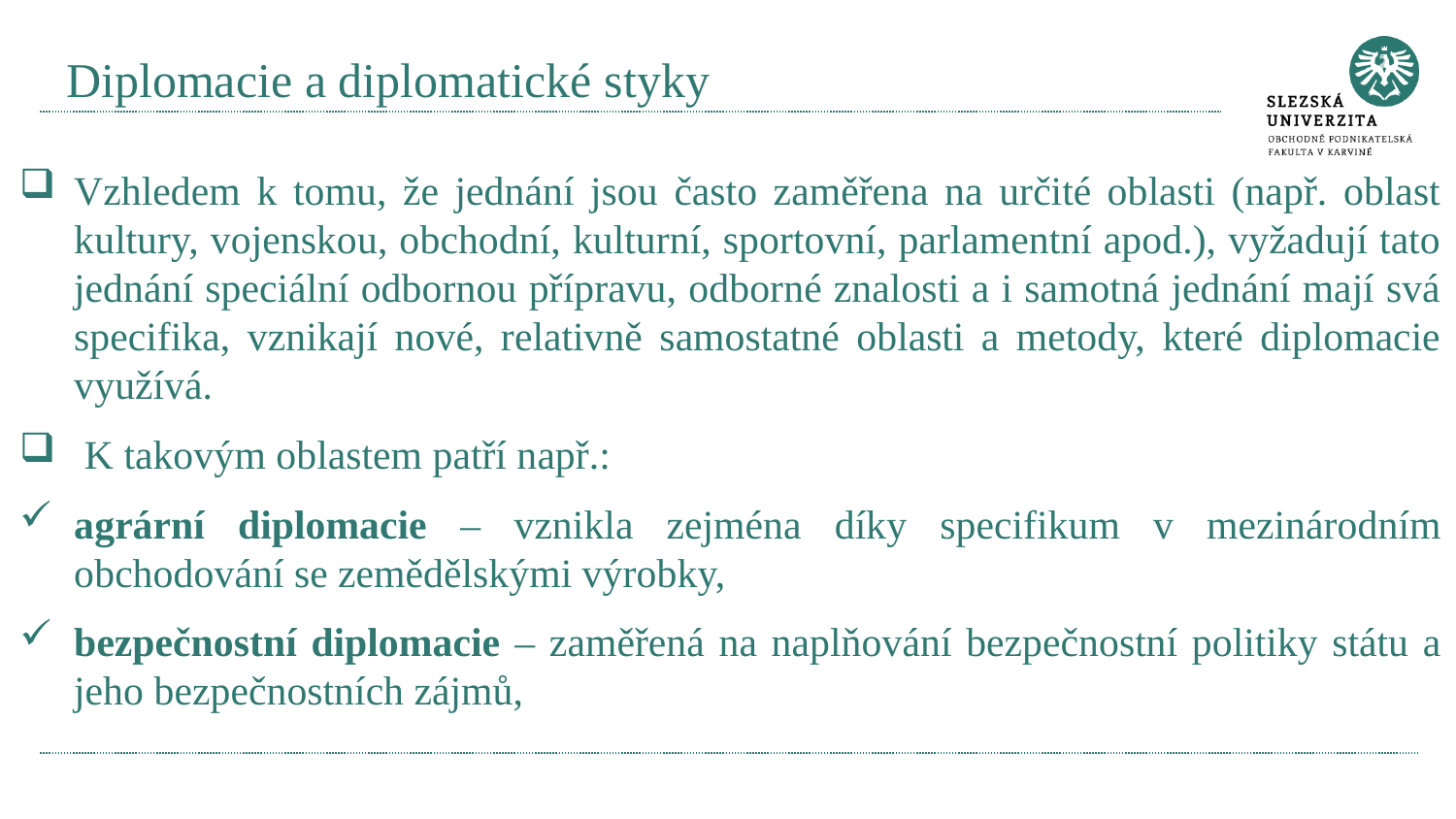

# Diplomacie a diplomatické styky
Vzhledem k tomu, že jednání jsou často zaměřena na určité oblasti (např. oblast kultury, vojenskou, obchodní, kulturní, sportovní, parlamentní apod.), vyžadují tato jednání speciální odbornou přípravu, odborné znalosti a i samotná jednání mají svá specifika, vznikají nové, relativně samostatné oblasti a metody, které diplomacie využívá.
 K takovým oblastem patří např.:
agrární diplomacie – vznikla zejména díky specifikum v mezinárodním obchodování se zemědělskými výrobky,
bezpečnostní diplomacie – zaměřená na naplňování bezpečnostní politiky státu a jeho bezpečnostních zájmů,